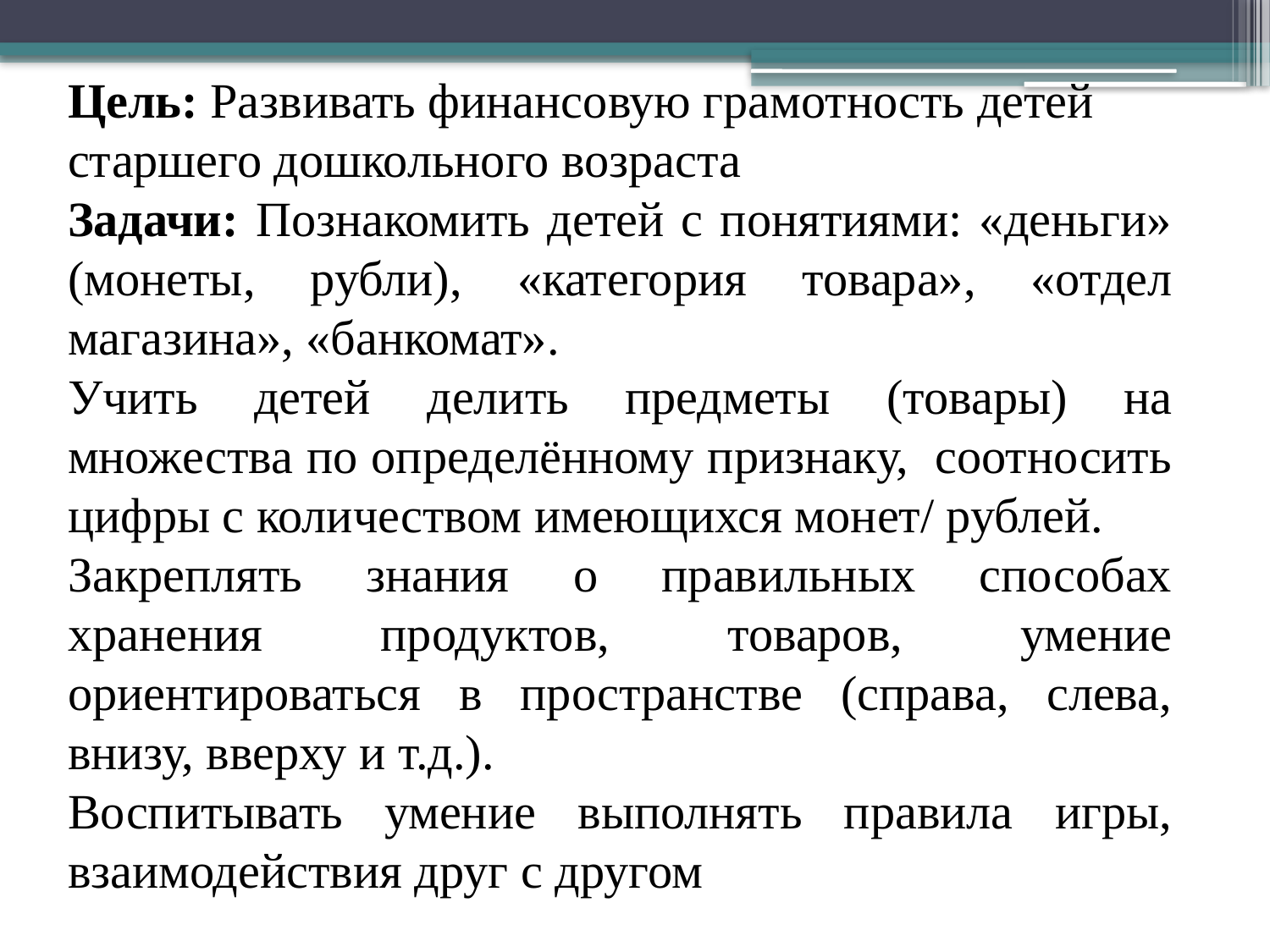

Цель: Развивать финансовую грамотность детей старшего дошкольного возраста
Задачи: Познакомить детей с понятиями: «деньги» (монеты, рубли), «категория товара», «отдел магазина», «банкомат».
Учить детей делить предметы (товары) на множества по определённому признаку,  соотносить цифры с количеством имеющихся монет/ рублей.
Закреплять знания о правильных способах хранения продуктов, товаров, умение ориентироваться в пространстве (справа, слева, внизу, вверху и т.д.).
Воспитывать умение выполнять правила игры, взаимодействия друг с другом